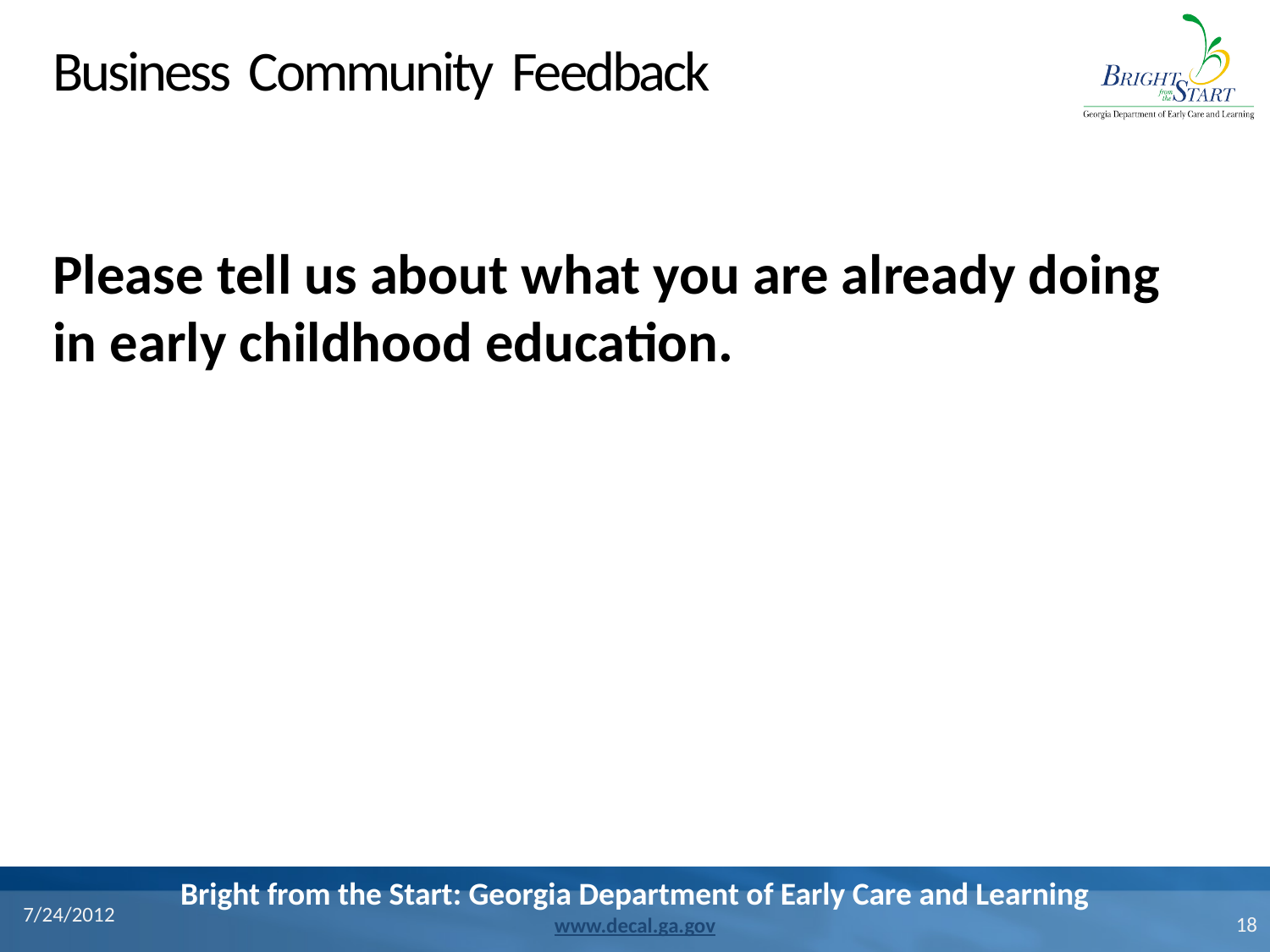

# Business  Community  Feedback

Please tell us about what you are already doing in early childhood education.